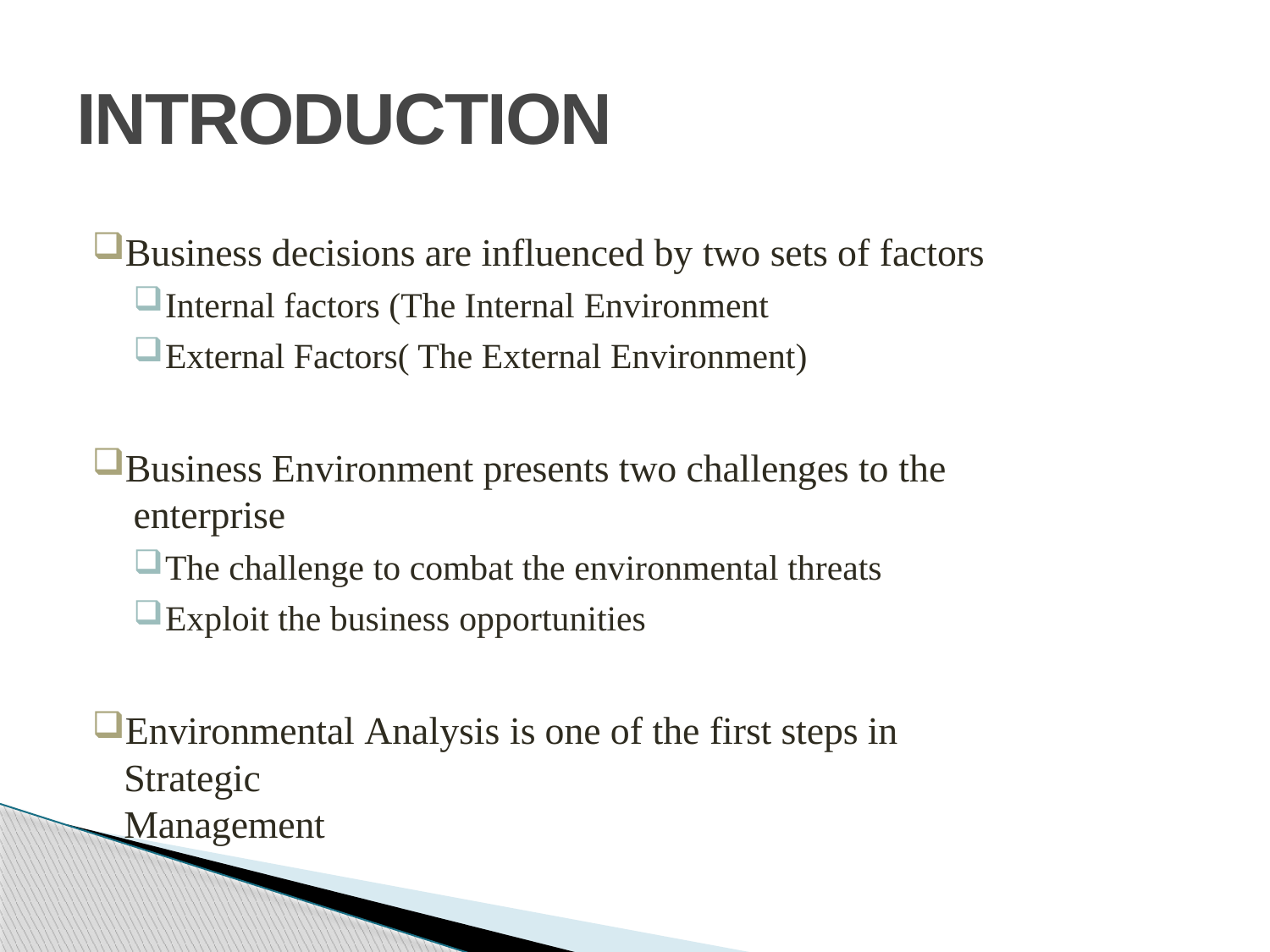

# INTRODUCTION
Business decisions are influenced by two sets of factors
Internal factors (The Internal Environment
External Factors( The External Environment)

Business Environment presents two challenges to the  enterprise
The challenge to combat the environmental threats
Exploit the business opportunities

Environmental Analysis is one of the first steps in Strategic
Management